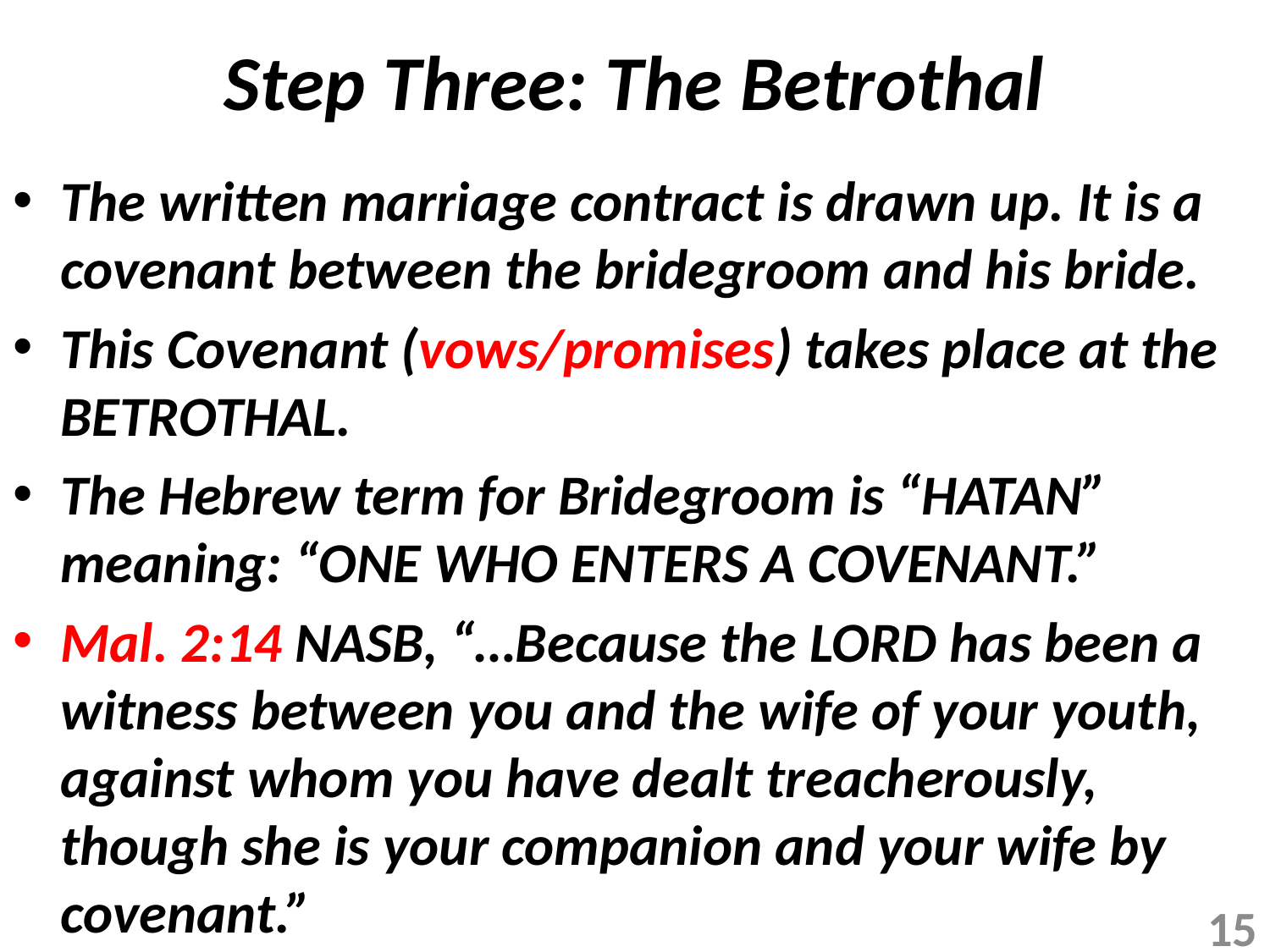

# Step Three: The Betrothal
The written marriage contract is drawn up. It is a covenant between the bridegroom and his bride.
This Covenant (vows/promises) takes place at the BETROTHAL.
The Hebrew term for Bridegroom is “HATAN” meaning: “ONE WHO ENTERS A COVENANT.”
Mal. 2:14 NASB, “…Because the LORD has been a witness between you and the wife of your youth, against whom you have dealt treacherously, though she is your companion and your wife by covenant.”
15